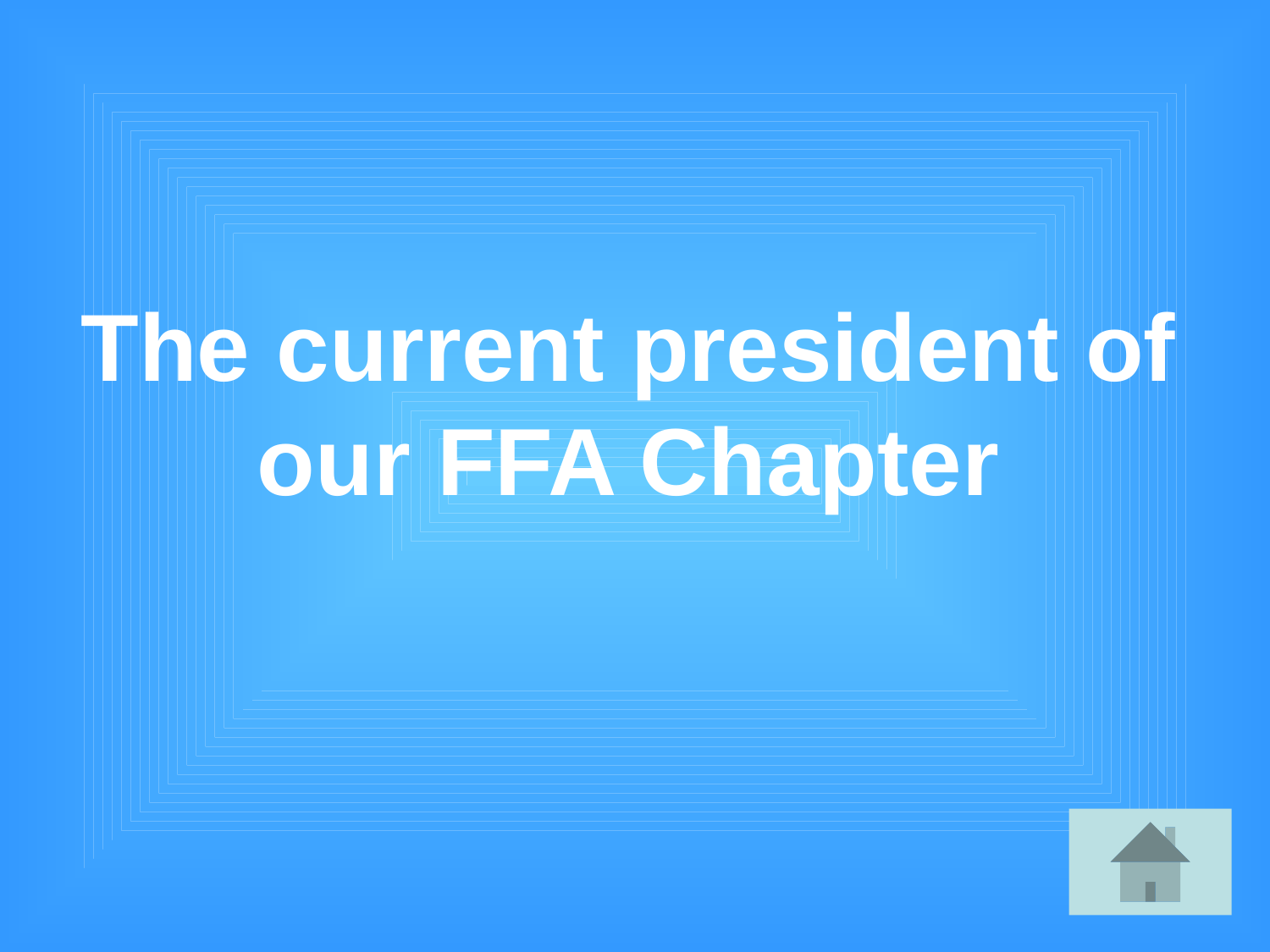

# The current president of our FFA Chapter